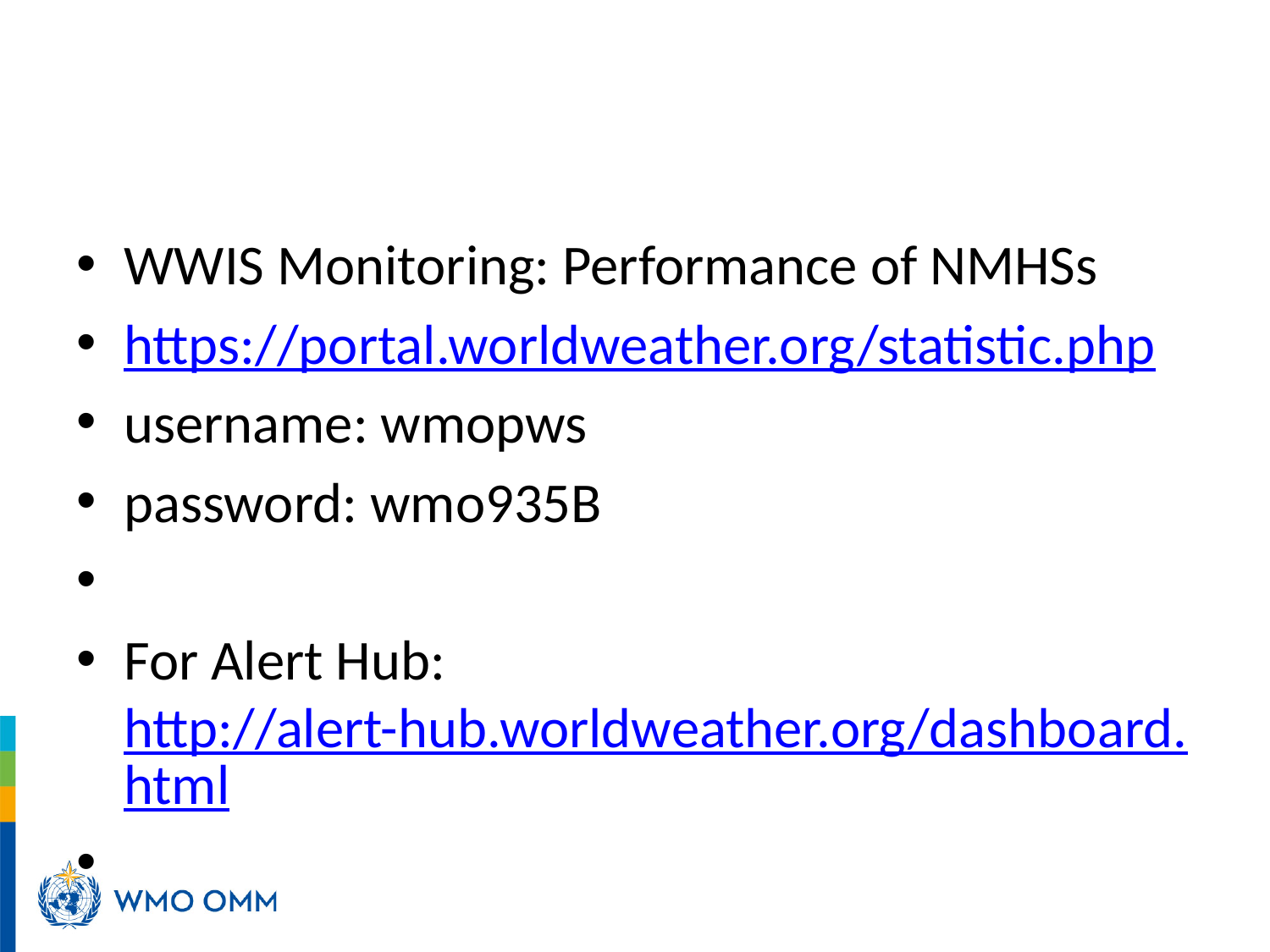

#
WWIS Monitoring: Performance of NMHSs
https://portal.worldweather.org/statistic.php
username: wmopws
password: wmo935B

For Alert Hub: http://alert-hub.worldweather.org/dashboard.html